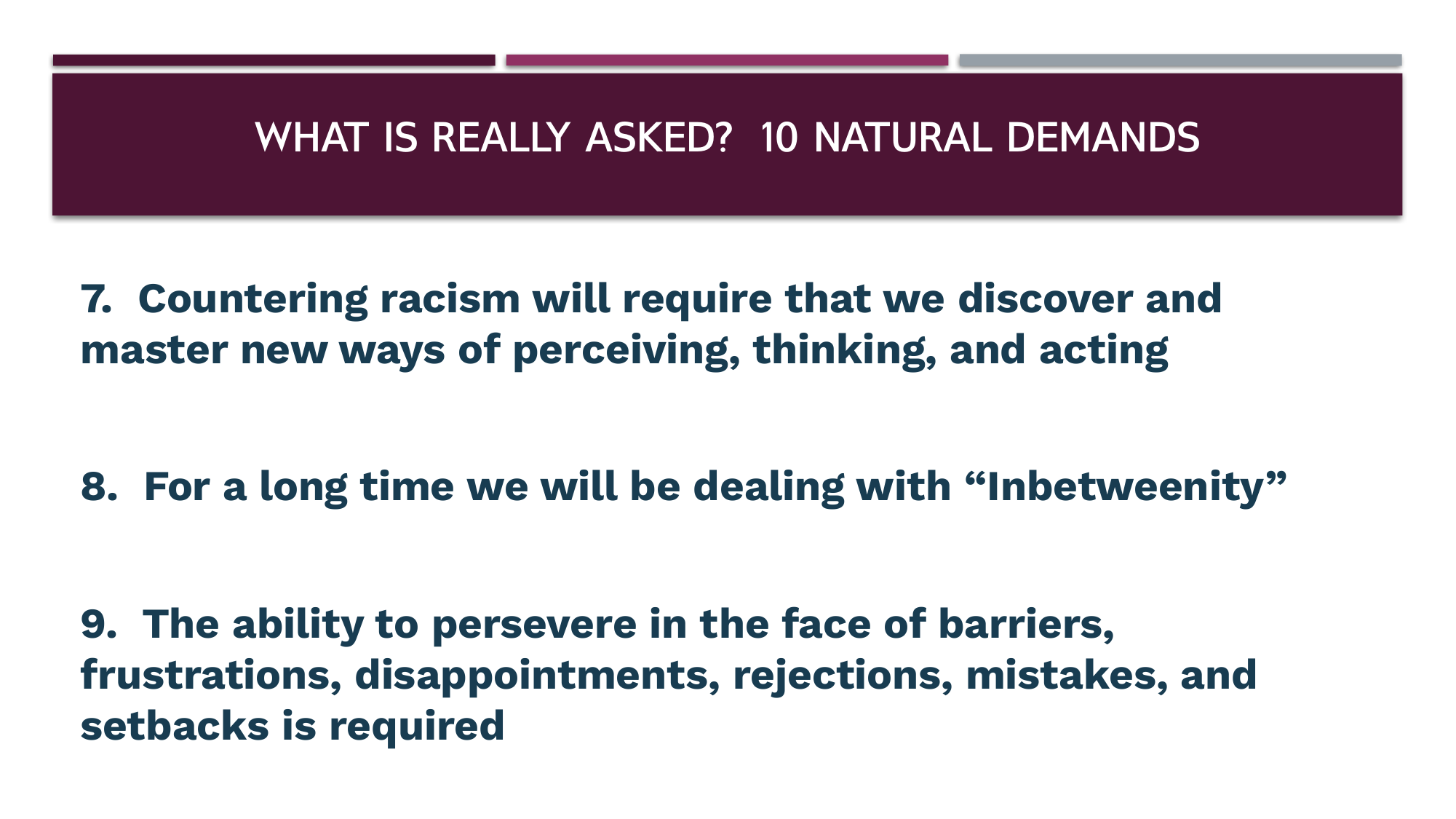

# What is Really Asked?  10 Natural Demands
7.  Countering racism will require that we discover and 	master new ways of perceiving, thinking, and acting

8.  For a long time we will be dealing with “Inbetweenity”

9.  The ability to persevere in the face of barriers, 	frustrations, disappointments, rejections, mistakes, and 	setbacks is required